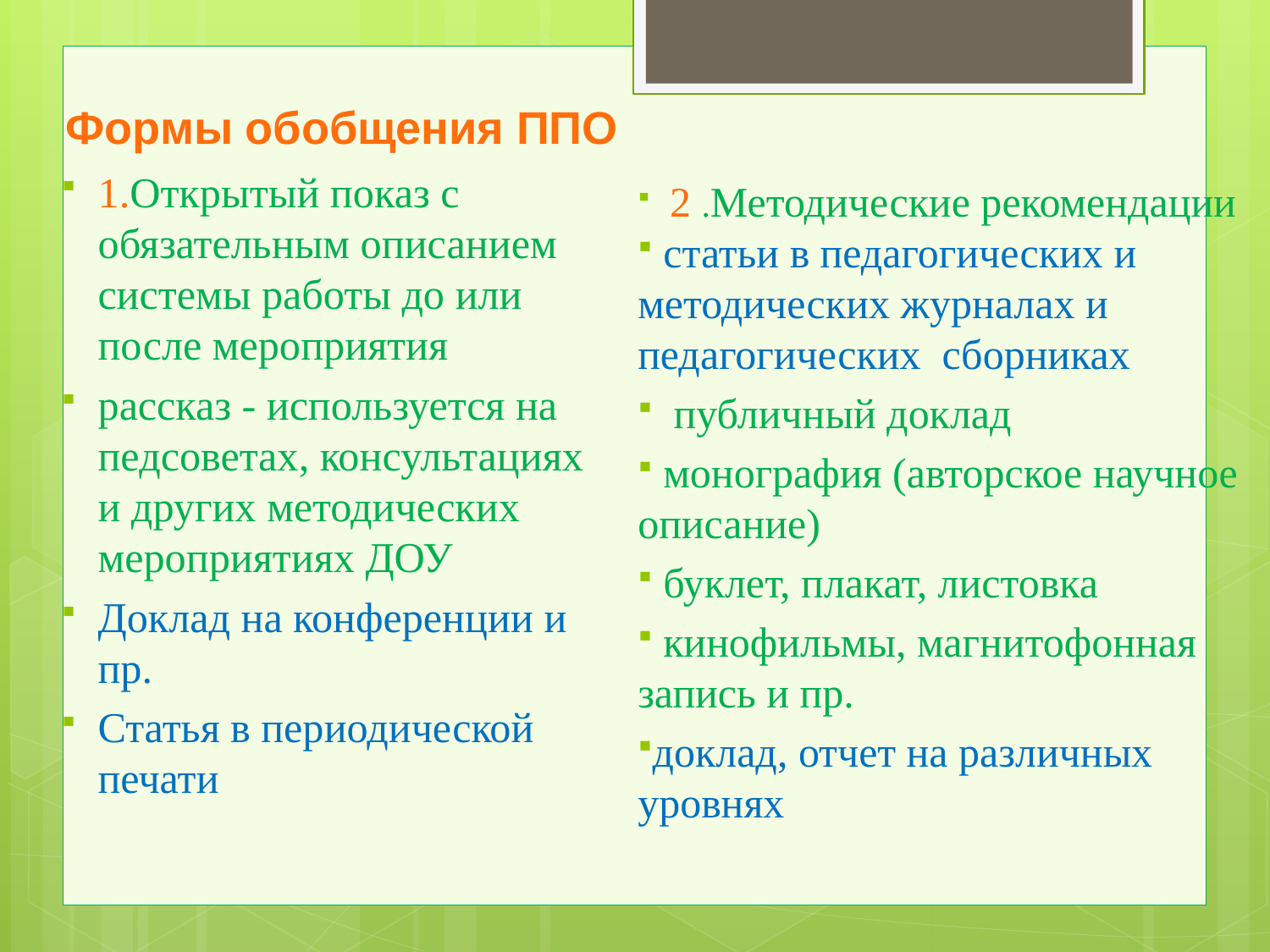

# Формы обобщения ППО
1.Открытый показ с обязательным описанием системы работы до или после мероприятия
рассказ - используется на педсоветах, консультациях и других методических мероприятиях ДОУ
Доклад на конференции и пр.
Статья в периодической печати

  2 .Методические рекомендации
 статьи в педагогических и методических журналах и педагогических  сборниках
  публичный доклад
 монография (авторское научное описание)
 буклет, плакат, листовка
 кинофильмы, магнитофонная запись и пр.
доклад, отчет на различных уровнях